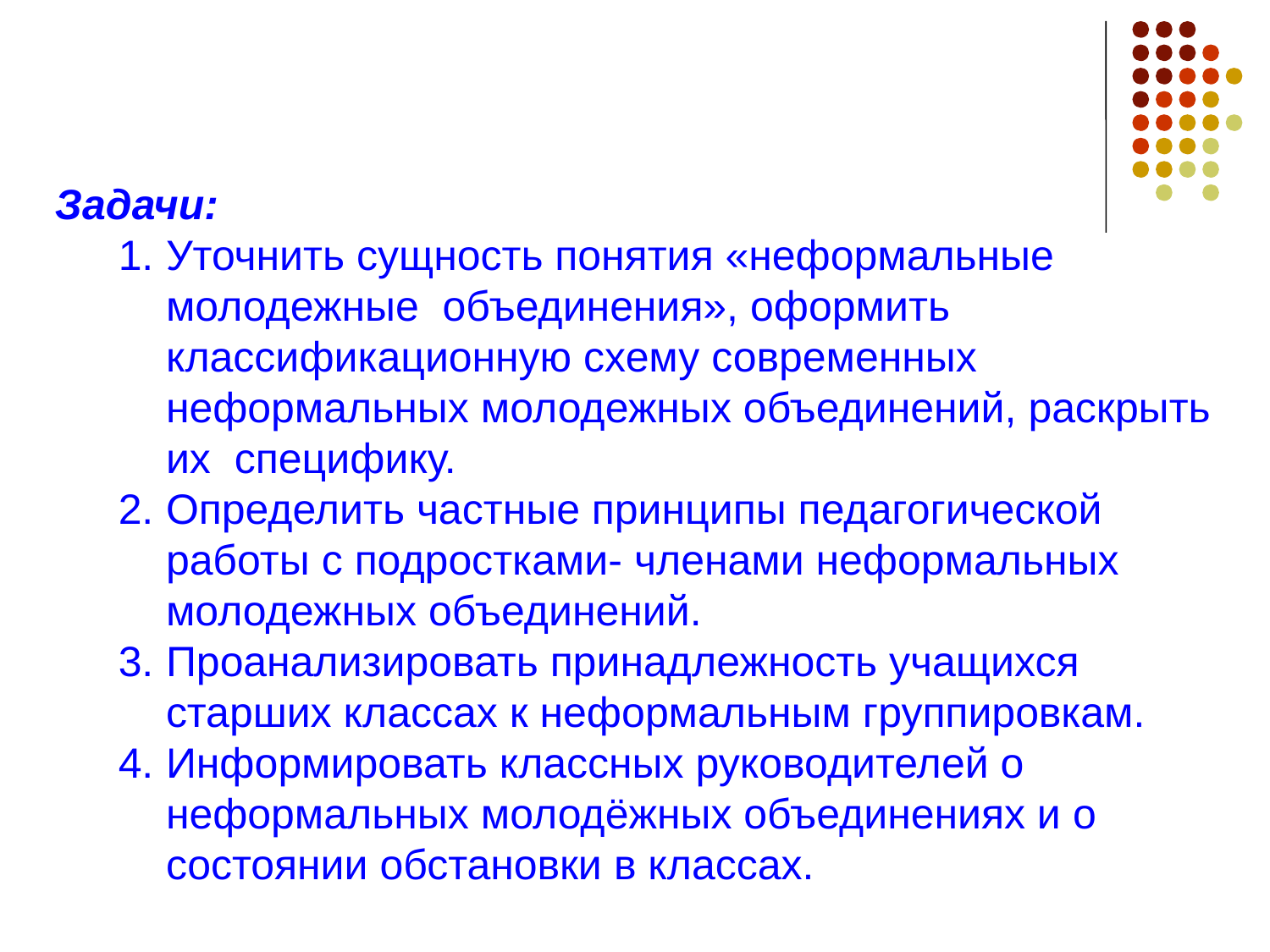

Задачи:
Уточнить сущность понятия «неформальные молодежные  объединения», оформить классификационную схему современных неформальных молодежных объединений, раскрыть их  специфику.
Определить частные принципы педагогической работы с подростками- членами неформальных молодежных объединений.
Проанализировать принадлежность учащихся старших классах к неформальным группировкам.
Информировать классных руководителей о неформальных молодёжных объединениях и о состоянии обстановки в классах.